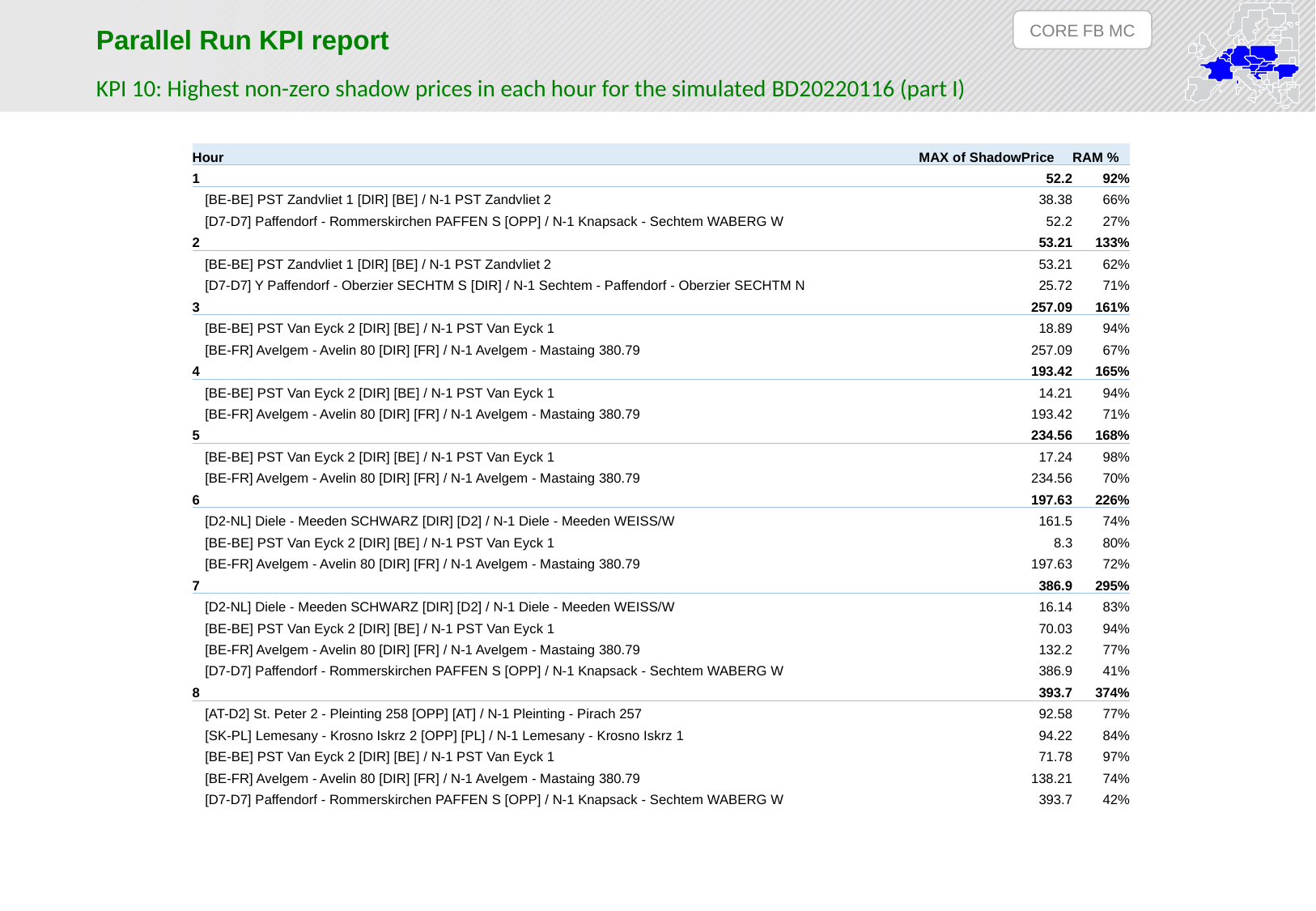

CORE FB MC
Parallel Run KPI report
KPI 10: Highest non-zero shadow prices in each hour for the simulated BD20220116 (part I)
| Hour | MAX of ShadowPrice | RAM % |
| --- | --- | --- |
| 1 | 52.2 | 92% |
| [BE-BE] PST Zandvliet 1 [DIR] [BE] / N-1 PST Zandvliet 2 | 38.38 | 66% |
| [D7-D7] Paffendorf - Rommerskirchen PAFFEN S [OPP] / N-1 Knapsack - Sechtem WABERG W | 52.2 | 27% |
| 2 | 53.21 | 133% |
| [BE-BE] PST Zandvliet 1 [DIR] [BE] / N-1 PST Zandvliet 2 | 53.21 | 62% |
| [D7-D7] Y Paffendorf - Oberzier SECHTM S [DIR] / N-1 Sechtem - Paffendorf - Oberzier SECHTM N | 25.72 | 71% |
| 3 | 257.09 | 161% |
| [BE-BE] PST Van Eyck 2 [DIR] [BE] / N-1 PST Van Eyck 1 | 18.89 | 94% |
| [BE-FR] Avelgem - Avelin 80 [DIR] [FR] / N-1 Avelgem - Mastaing 380.79 | 257.09 | 67% |
| 4 | 193.42 | 165% |
| [BE-BE] PST Van Eyck 2 [DIR] [BE] / N-1 PST Van Eyck 1 | 14.21 | 94% |
| [BE-FR] Avelgem - Avelin 80 [DIR] [FR] / N-1 Avelgem - Mastaing 380.79 | 193.42 | 71% |
| 5 | 234.56 | 168% |
| [BE-BE] PST Van Eyck 2 [DIR] [BE] / N-1 PST Van Eyck 1 | 17.24 | 98% |
| [BE-FR] Avelgem - Avelin 80 [DIR] [FR] / N-1 Avelgem - Mastaing 380.79 | 234.56 | 70% |
| 6 | 197.63 | 226% |
| [D2-NL] Diele - Meeden SCHWARZ [DIR] [D2] / N-1 Diele - Meeden WEISS/W | 161.5 | 74% |
| [BE-BE] PST Van Eyck 2 [DIR] [BE] / N-1 PST Van Eyck 1 | 8.3 | 80% |
| [BE-FR] Avelgem - Avelin 80 [DIR] [FR] / N-1 Avelgem - Mastaing 380.79 | 197.63 | 72% |
| 7 | 386.9 | 295% |
| [D2-NL] Diele - Meeden SCHWARZ [DIR] [D2] / N-1 Diele - Meeden WEISS/W | 16.14 | 83% |
| [BE-BE] PST Van Eyck 2 [DIR] [BE] / N-1 PST Van Eyck 1 | 70.03 | 94% |
| [BE-FR] Avelgem - Avelin 80 [DIR] [FR] / N-1 Avelgem - Mastaing 380.79 | 132.2 | 77% |
| [D7-D7] Paffendorf - Rommerskirchen PAFFEN S [OPP] / N-1 Knapsack - Sechtem WABERG W | 386.9 | 41% |
| 8 | 393.7 | 374% |
| [AT-D2] St. Peter 2 - Pleinting 258 [OPP] [AT] / N-1 Pleinting - Pirach 257 | 92.58 | 77% |
| [SK-PL] Lemesany - Krosno Iskrz 2 [OPP] [PL] / N-1 Lemesany - Krosno Iskrz 1 | 94.22 | 84% |
| [BE-BE] PST Van Eyck 2 [DIR] [BE] / N-1 PST Van Eyck 1 | 71.78 | 97% |
| [BE-FR] Avelgem - Avelin 80 [DIR] [FR] / N-1 Avelgem - Mastaing 380.79 | 138.21 | 74% |
| [D7-D7] Paffendorf - Rommerskirchen PAFFEN S [OPP] / N-1 Knapsack - Sechtem WABERG W | 393.7 | 42% |